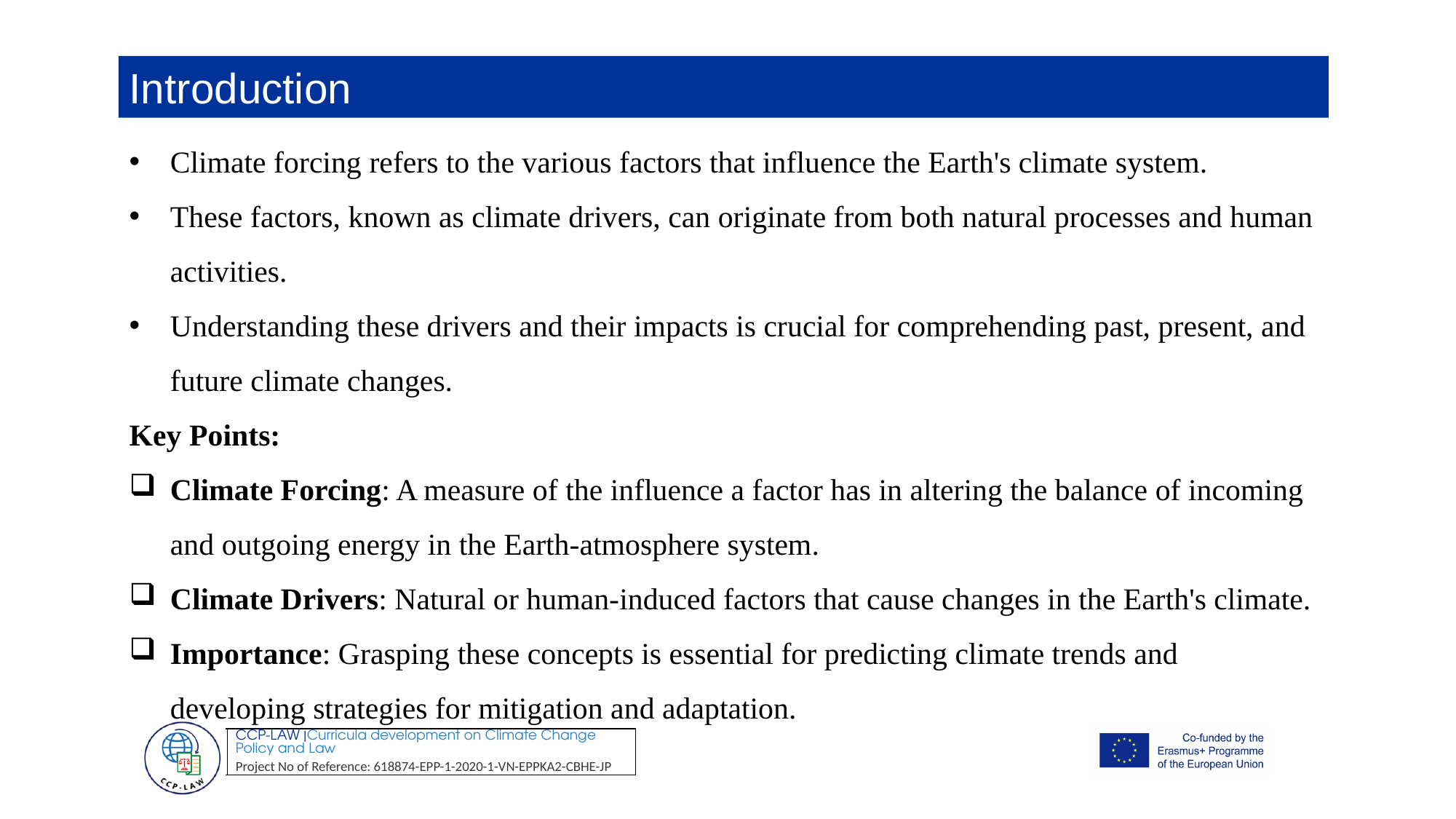

Introduction
Climate forcing refers to the various factors that influence the Earth's climate system.
These factors, known as climate drivers, can originate from both natural processes and human activities.
Understanding these drivers and their impacts is crucial for comprehending past, present, and future climate changes.
Key Points:
Climate Forcing: A measure of the influence a factor has in altering the balance of incoming and outgoing energy in the Earth-atmosphere system.
Climate Drivers: Natural or human-induced factors that cause changes in the Earth's climate.
Importance: Grasping these concepts is essential for predicting climate trends and developing strategies for mitigation and adaptation.